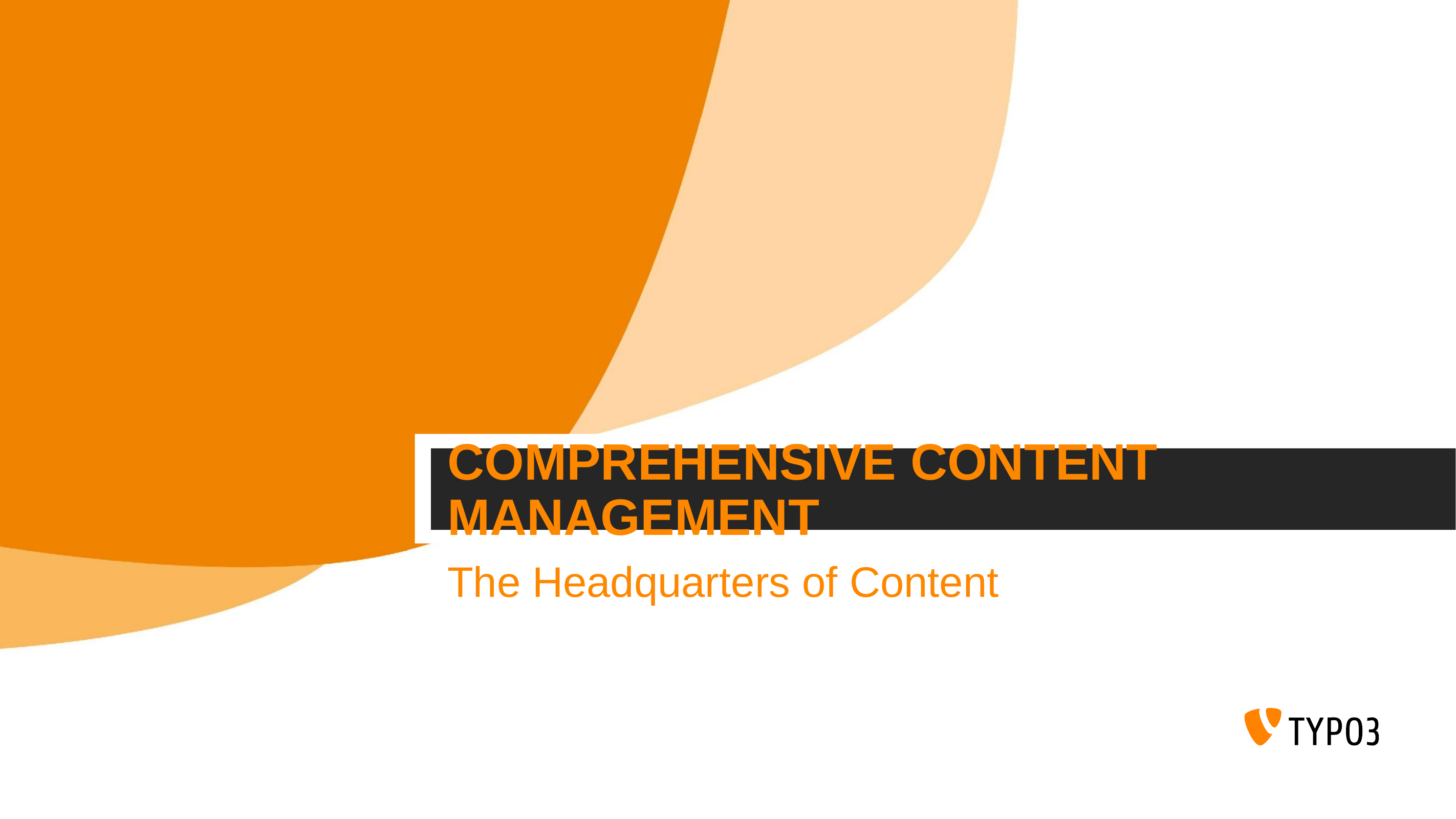

COMPREHENSIVE CONTENT MANAGEMENT
The Headquarters of Content